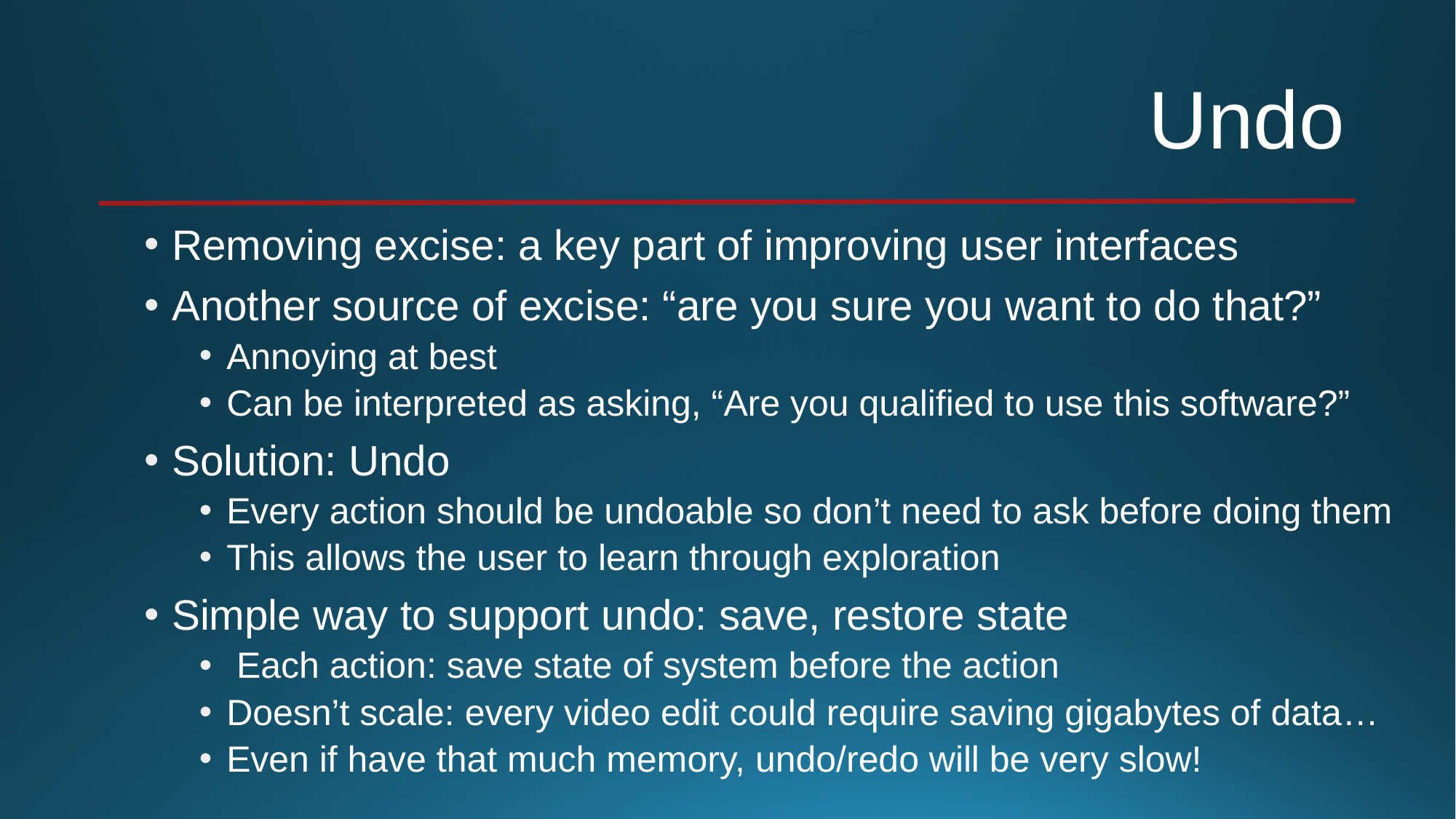

# Undo
Removing excise: a key part of improving user interfaces
Another source of excise: “are you sure you want to do that?”
Annoying at best
Can be interpreted as asking, “Are you qualified to use this software?”
Solution: Undo
Every action should be undoable so don’t need to ask before doing them
This allows the user to learn through exploration
Simple way to support undo: save, restore state
 Each action: save state of system before the action
Doesn’t scale: every video edit could require saving gigabytes of data…
Even if have that much memory, undo/redo will be very slow!